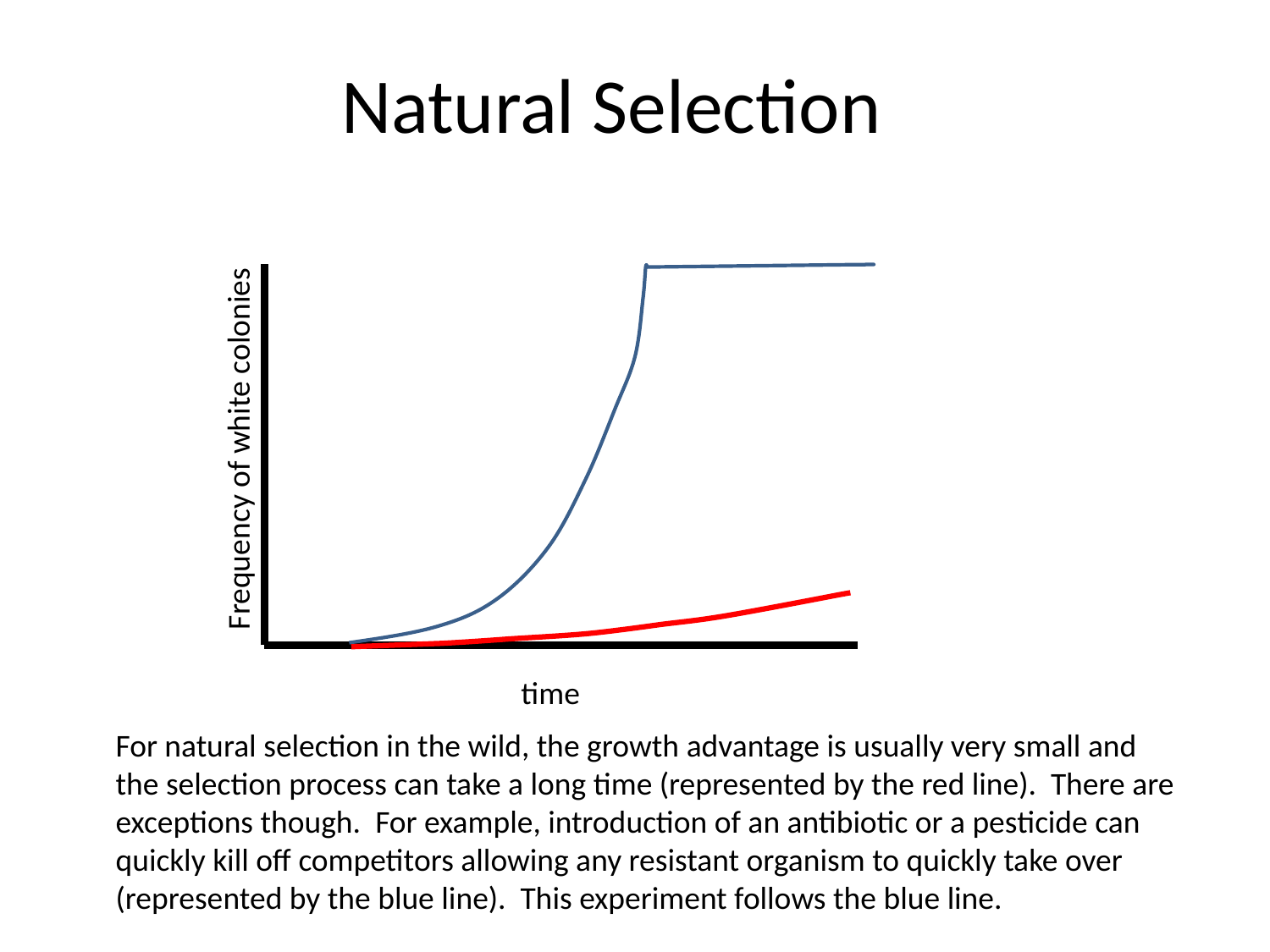

# Natural Selection

Frequency of white colonies

time
For natural selection in the wild, the growth advantage is usually very small and the selection process can take a long time (represented by the red line).  There are exceptions though.  For example, introduction of an antibiotic or a pesticide can quickly kill off competitors allowing any resistant organism to quickly take over (represented by the blue line).  This experiment follows the blue line.